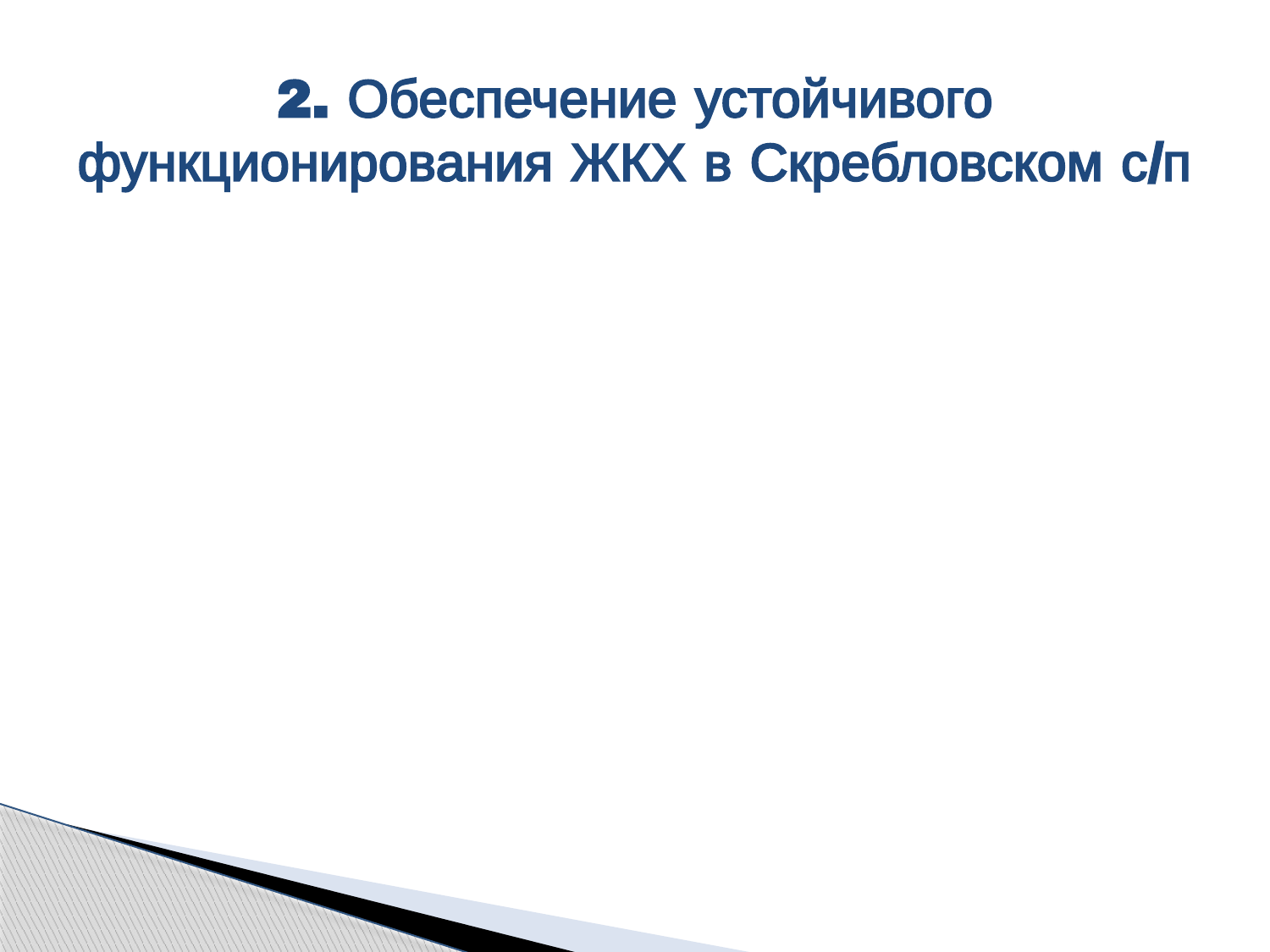

# 2. Обеспечение устойчивого функционирования ЖКХ в Скребловском с/п